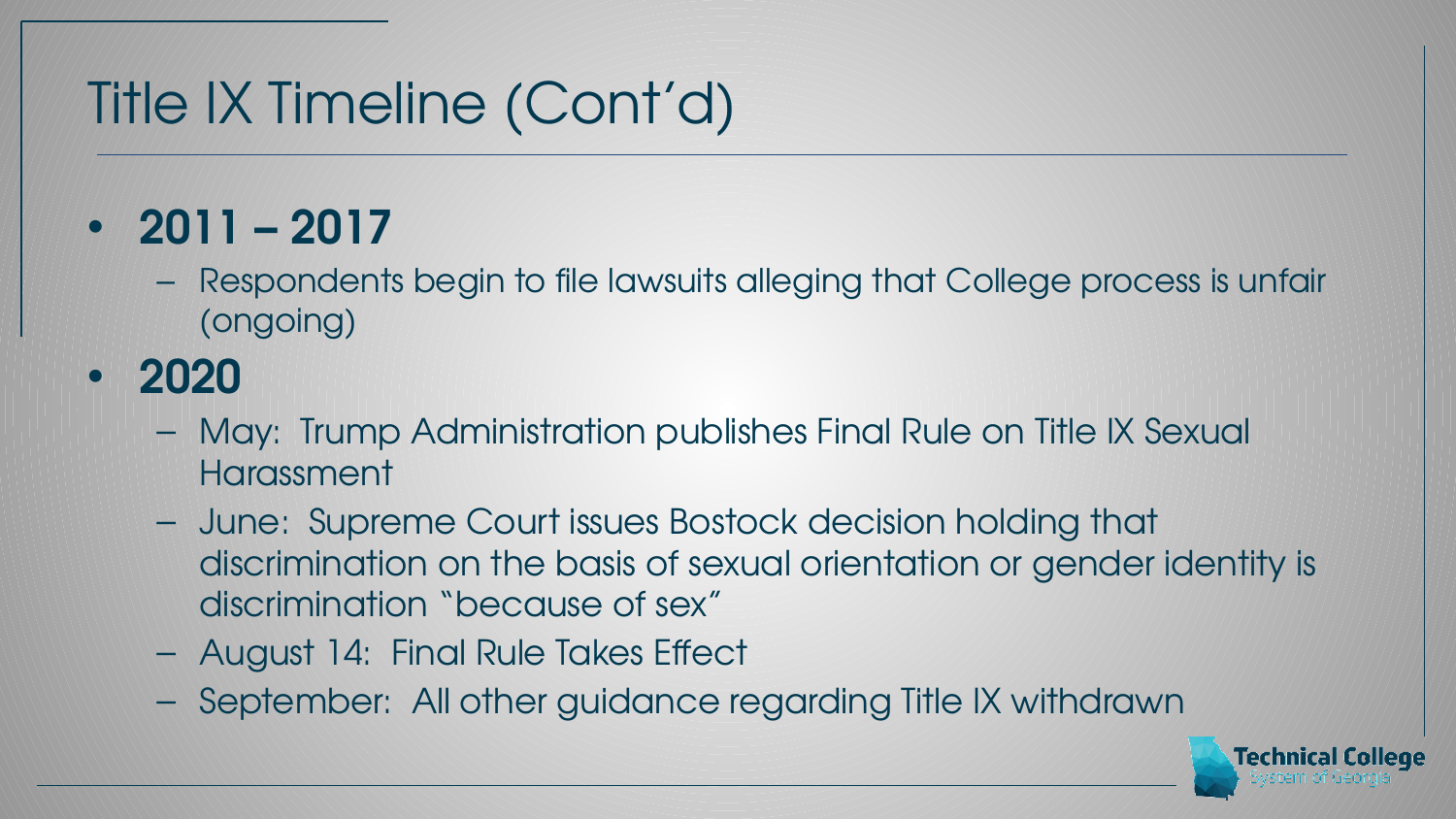

# Title IX Timeline (Cont’d)
2011 – 2017
Respondents begin to file lawsuits alleging that College process is unfair (ongoing)
2020
May:  Trump Administration publishes Final Rule on Title IX Sexual Harassment
June:  Supreme Court issues Bostock decision holding that discrimination on the basis of sexual orientation or gender identity is discrimination “because of sex”
August 14:  Final Rule Takes Effect
September:  All other guidance regarding Title IX withdrawn